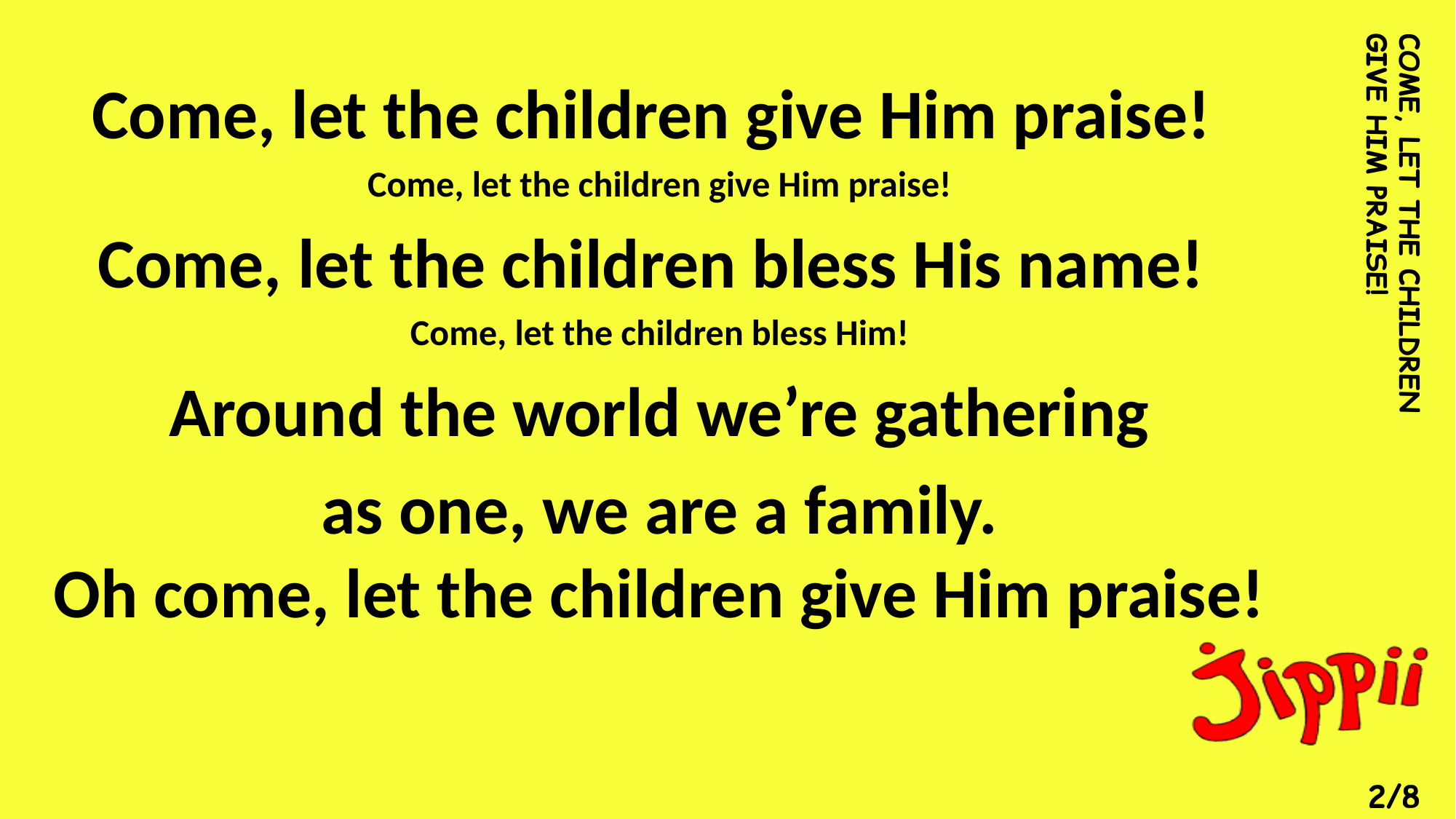

Come, let the children give Him praise!
Come, let the children give Him praise!
Come, let the children bless His name!
Come, let the children bless Him!
Around the world we’re gathering
as one, we are a family.
Oh come, let the children give Him praise!
COME, LET THE CHILDREN GIVE HIM PRAISE!
2/8